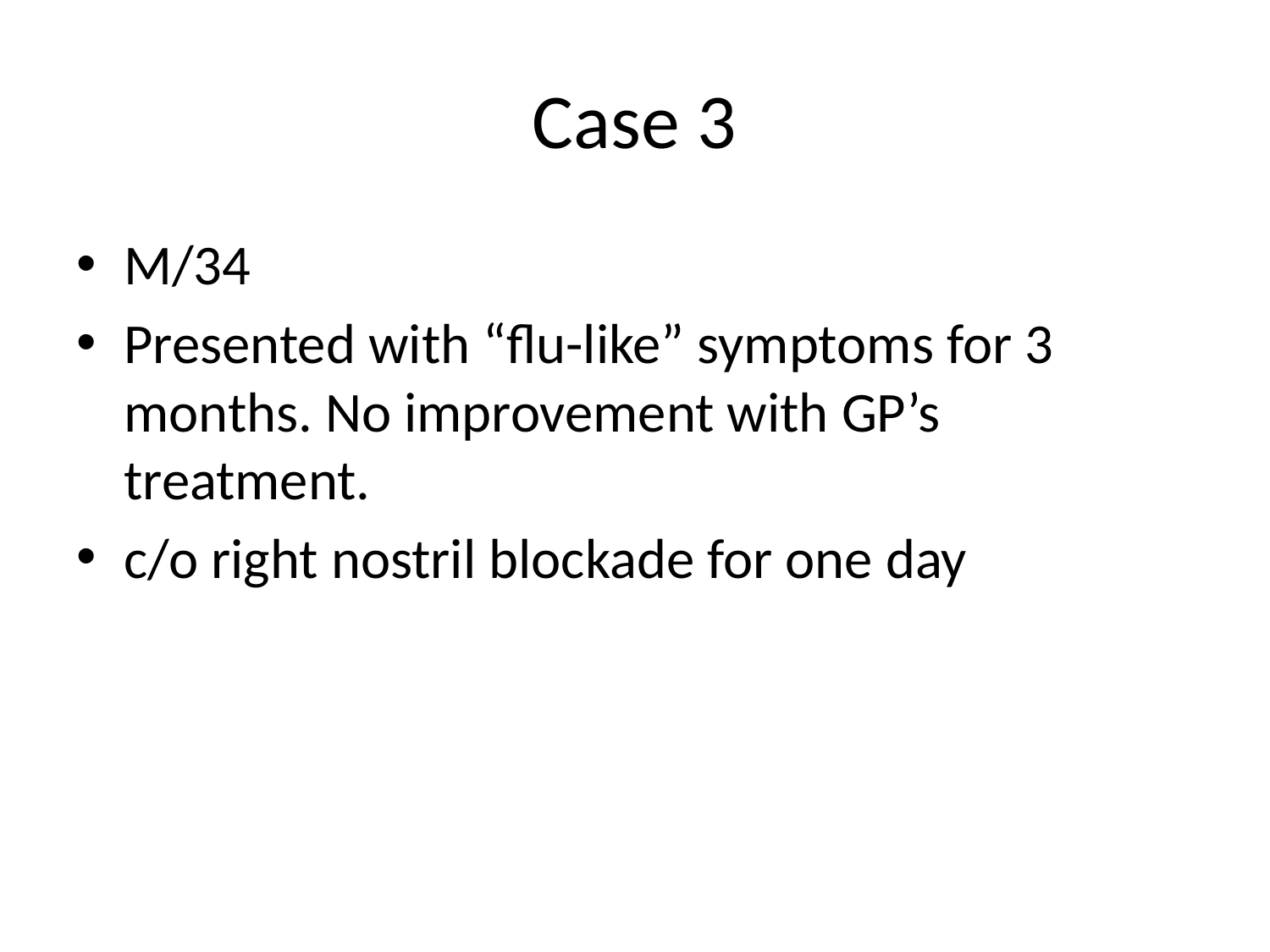

# Case 3
M/34
Presented with “flu-like” symptoms for 3 months. No improvement with GP’s treatment.
c/o right nostril blockade for one day